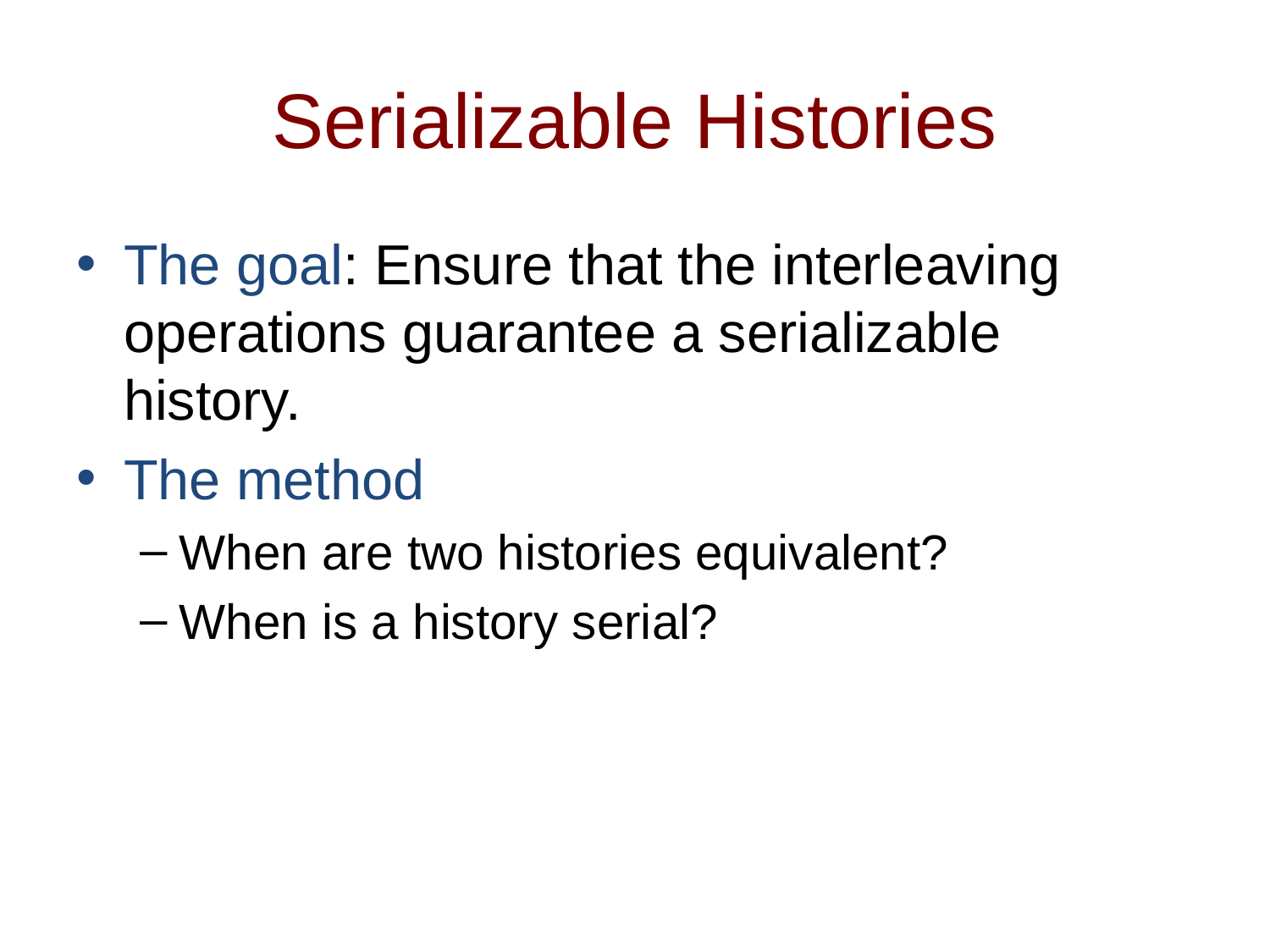

# Serializable Histories
The goal: Ensure that the interleaving operations guarantee a serializable history.
The method
When are two histories equivalent?
When is a history serial?